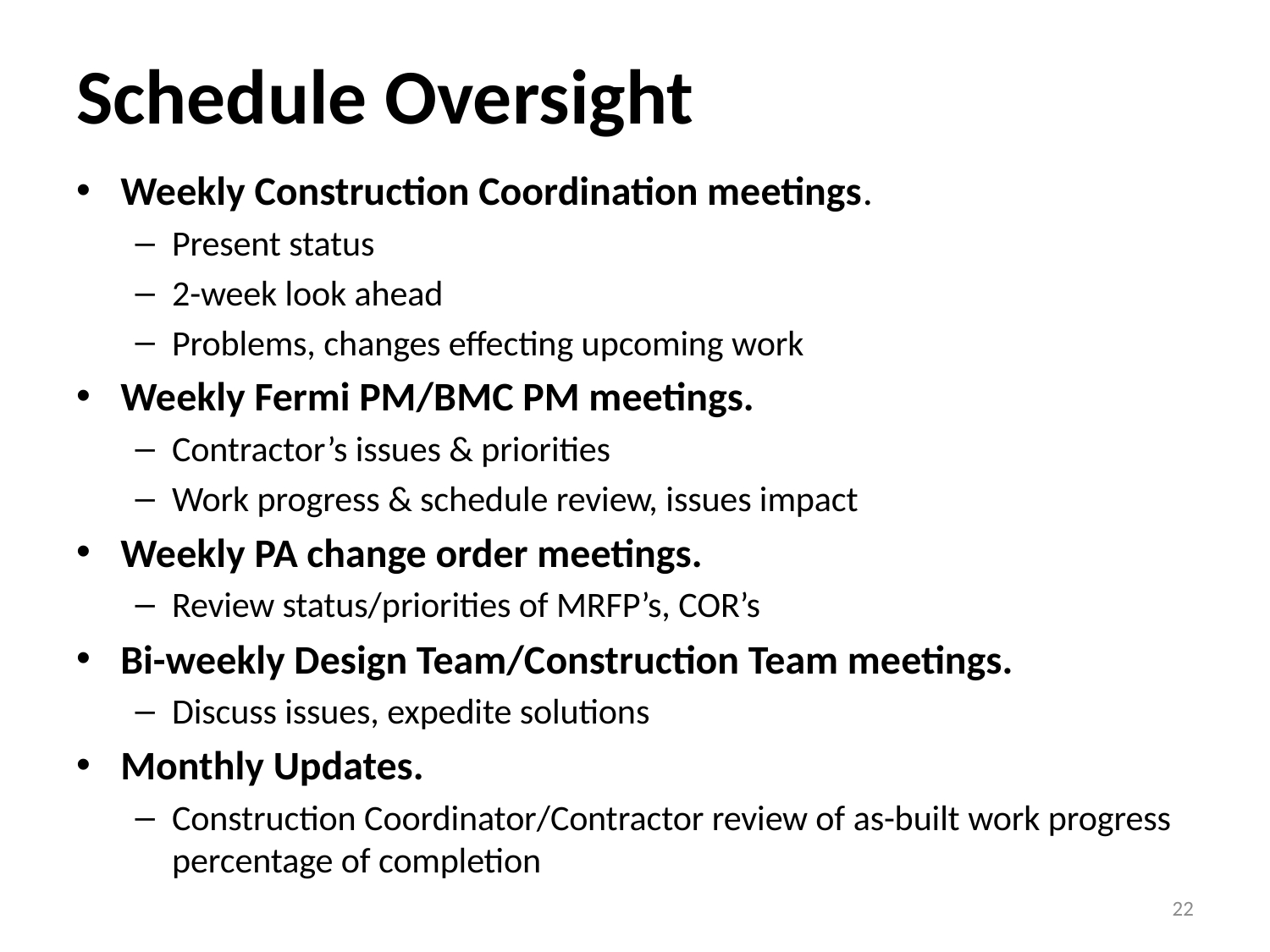

# Schedule Oversight
Weekly Construction Coordination meetings.
Present status
2-week look ahead
Problems, changes effecting upcoming work
Weekly Fermi PM/BMC PM meetings.
Contractor’s issues & priorities
Work progress & schedule review, issues impact
Weekly PA change order meetings.
Review status/priorities of MRFP’s, COR’s
Bi-weekly Design Team/Construction Team meetings.
Discuss issues, expedite solutions
Monthly Updates.
Construction Coordinator/Contractor review of as-built work progress percentage of completion

22